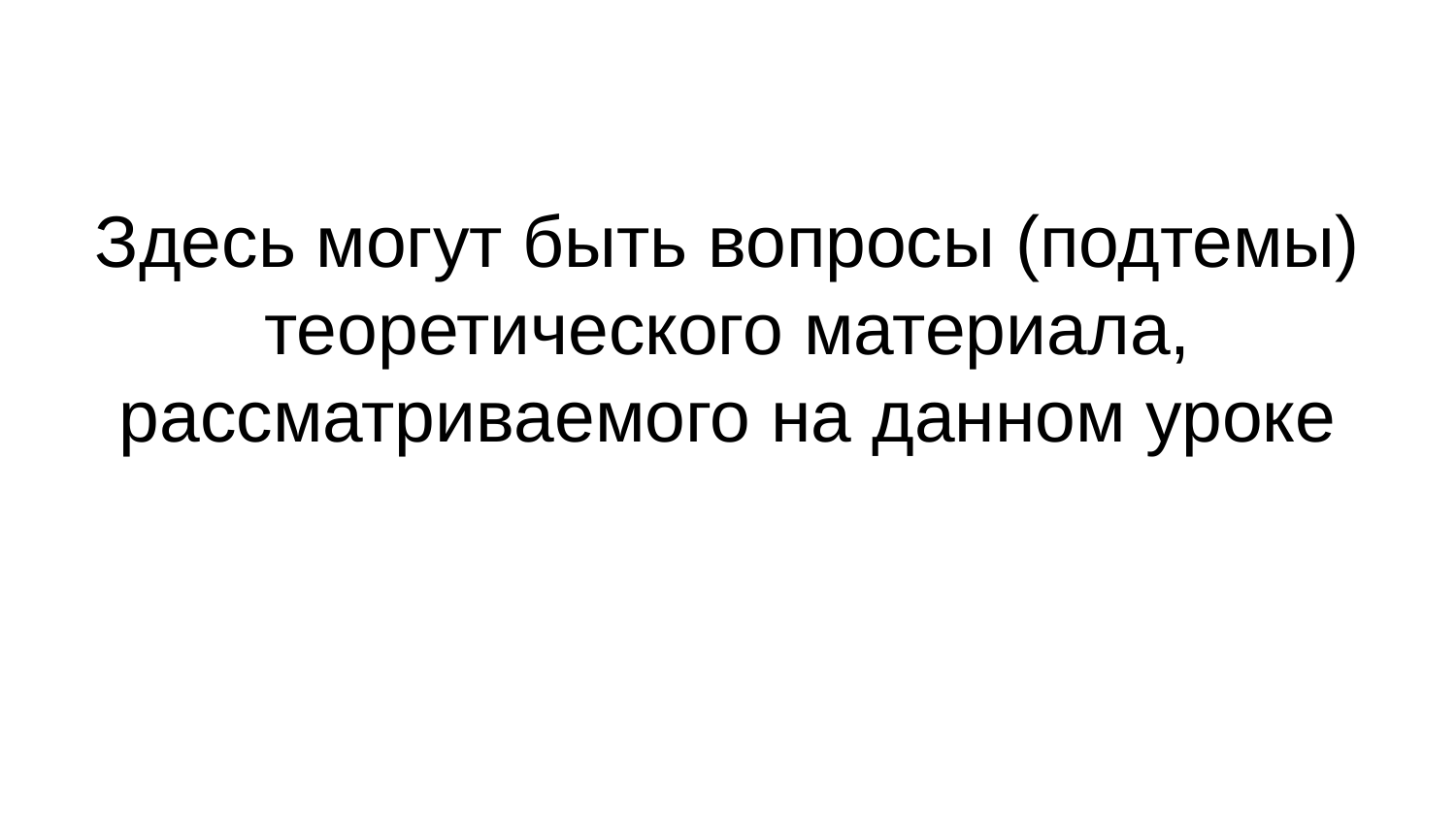

# Здесь могут быть вопросы (подтемы) теоретического материала, рассматриваемого на данном уроке